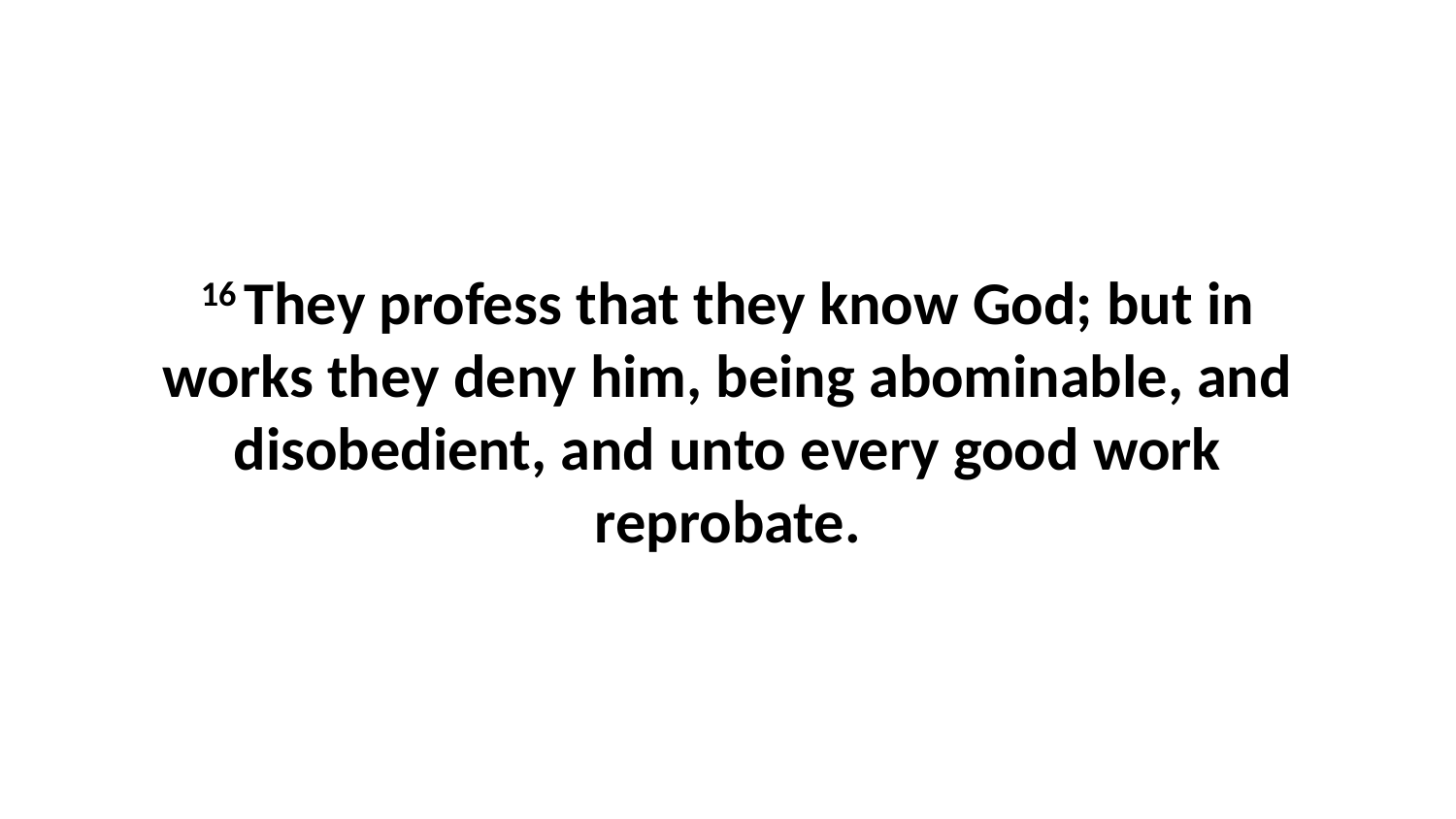

16 They profess that they know God; but in works they deny him, being abominable, and disobedient, and unto every good work reprobate.